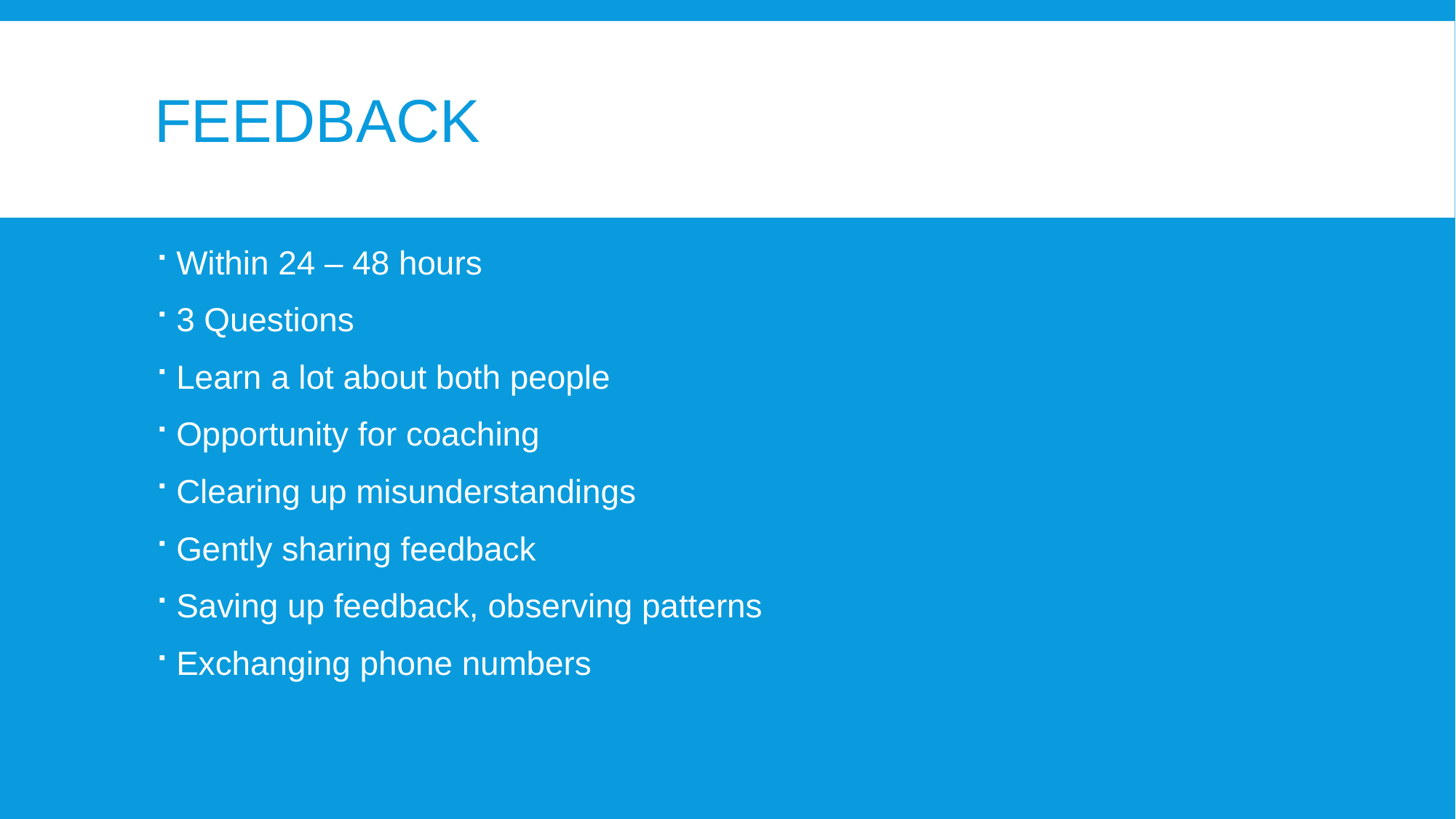

# Feedback
Within 24 – 48 hours
3 Questions
Learn a lot about both people
Opportunity for coaching
Clearing up misunderstandings
Gently sharing feedback
Saving up feedback, observing patterns
Exchanging phone numbers